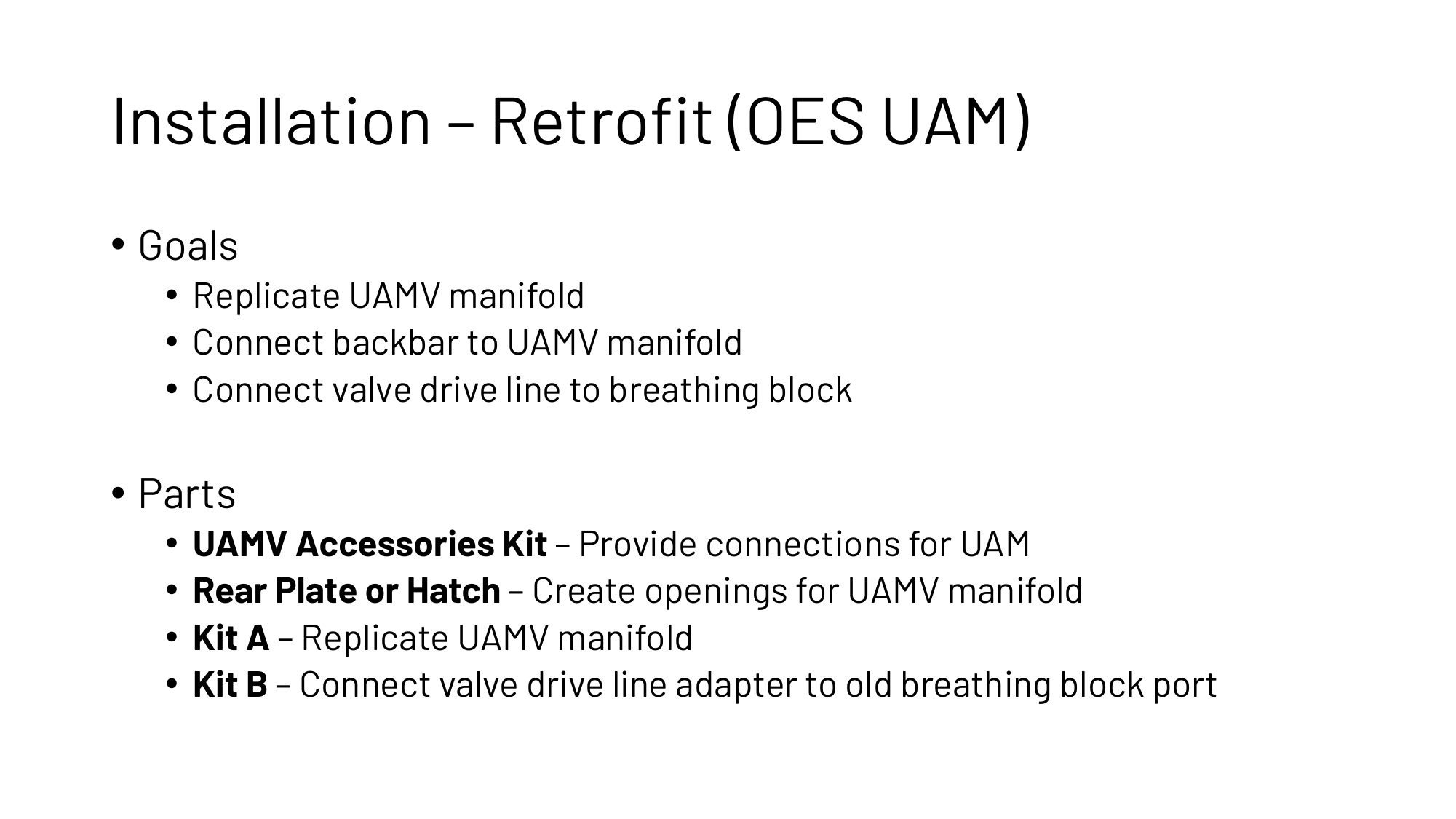

# Installation – Retrofit (OES UAM)
Goals
Replicate UAMV manifold
Connect backbar to UAMV manifold
Connect valve drive line to breathing block

Parts
UAMV Accessories Kit – Provide connections for UAM
Rear Plate or Hatch – Create openings for UAMV manifold
Kit A – Replicate UAMV manifold
Kit B – Connect valve drive line adapter to old breathing block port